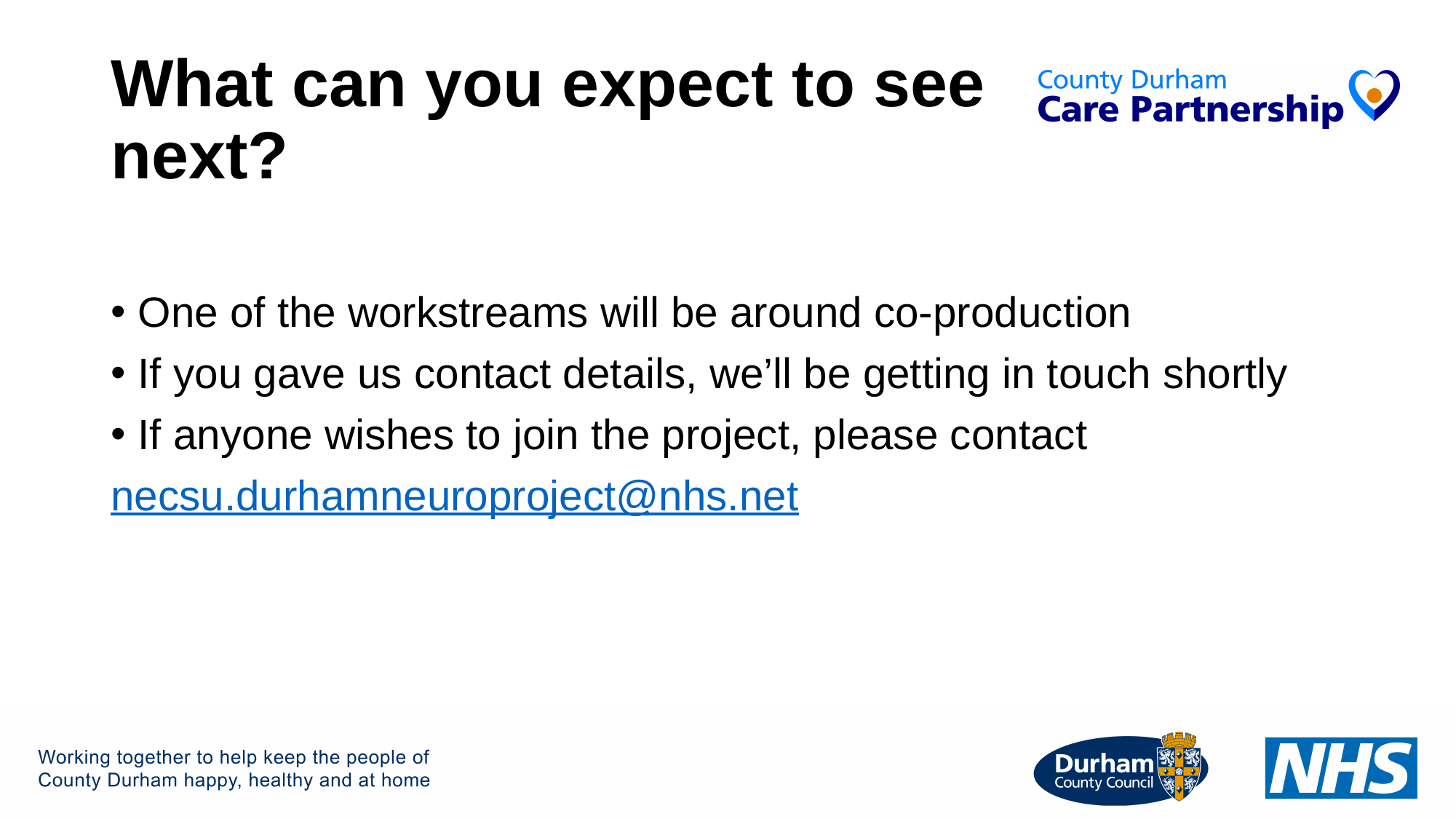

# What can you expect to see next?
One of the workstreams will be around co-production
If you gave us contact details, we’ll be getting in touch shortly
If anyone wishes to join the project, please contact
necsu.durhamneuroproject@nhs.net